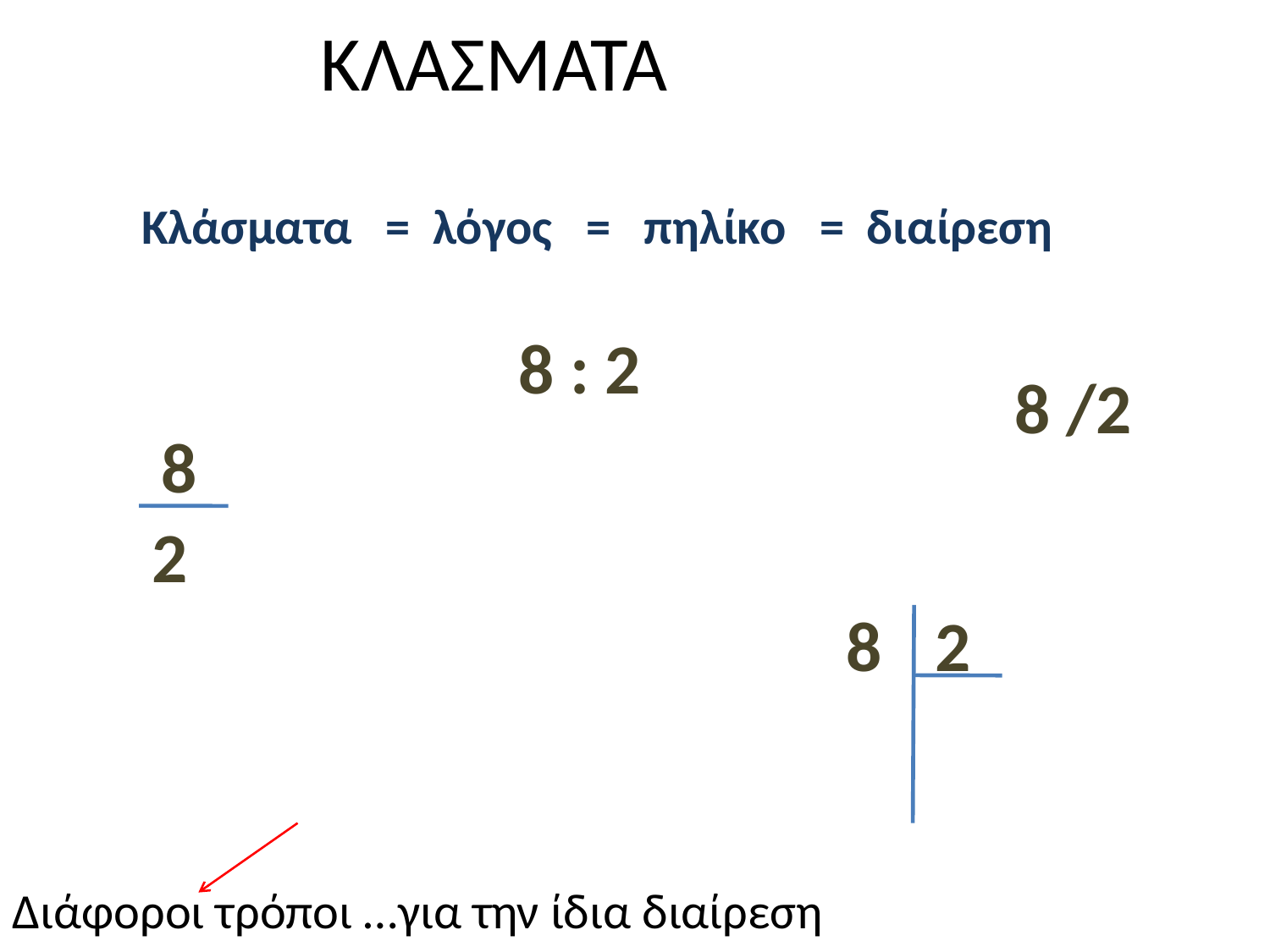

# ΚΛΑΣΜΑΤΑ
Κλάσματα   =  λόγος   =   πηλίκο   =  διαίρεση
8 : 2
8 /2
8
2
8
2
Διάφοροι τρόποι …για την ίδια διαίρεση